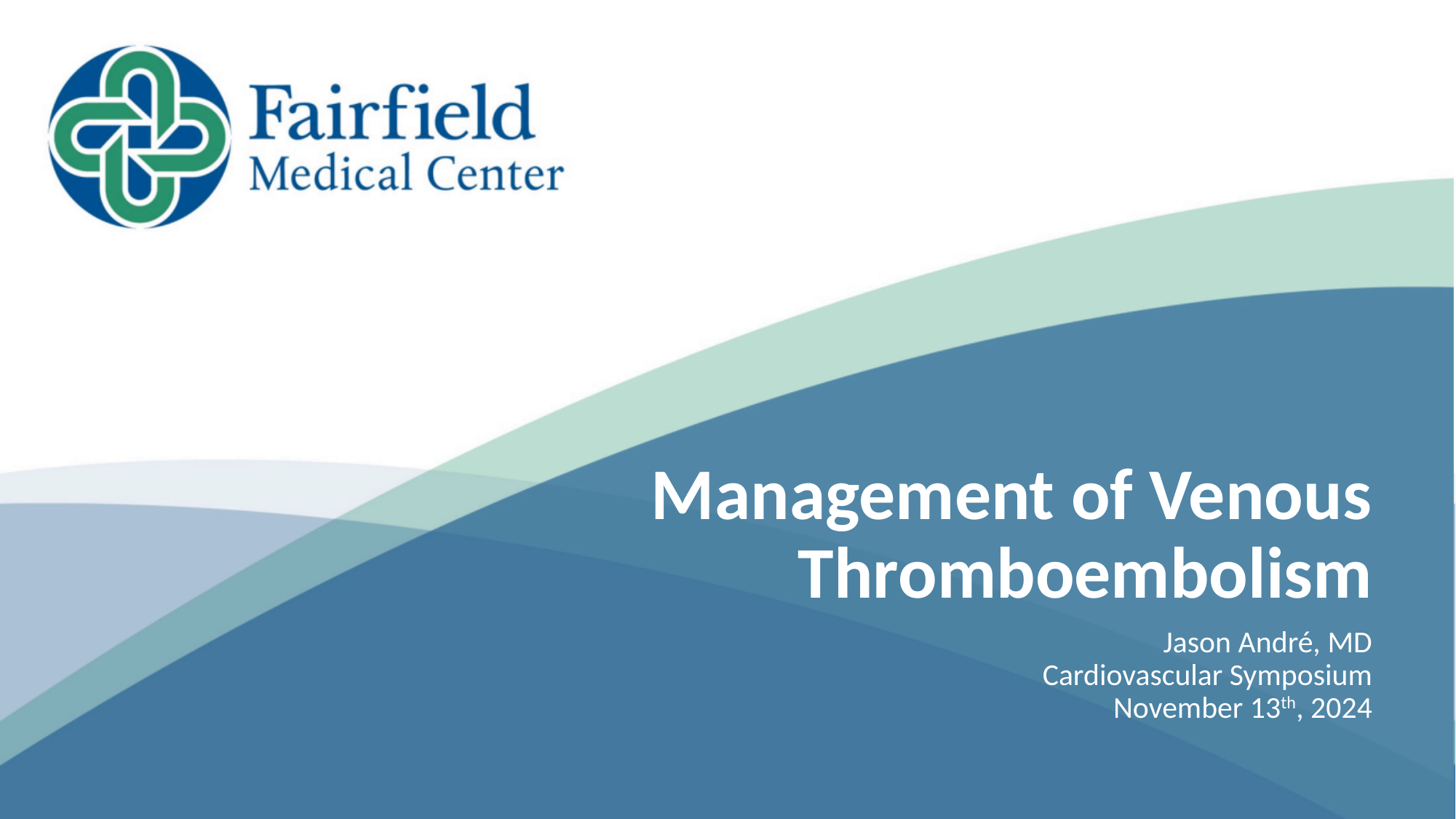

# Management of Venous Thromboembolism
Jason André, MD
Cardiovascular Symposium
November 13th, 2024